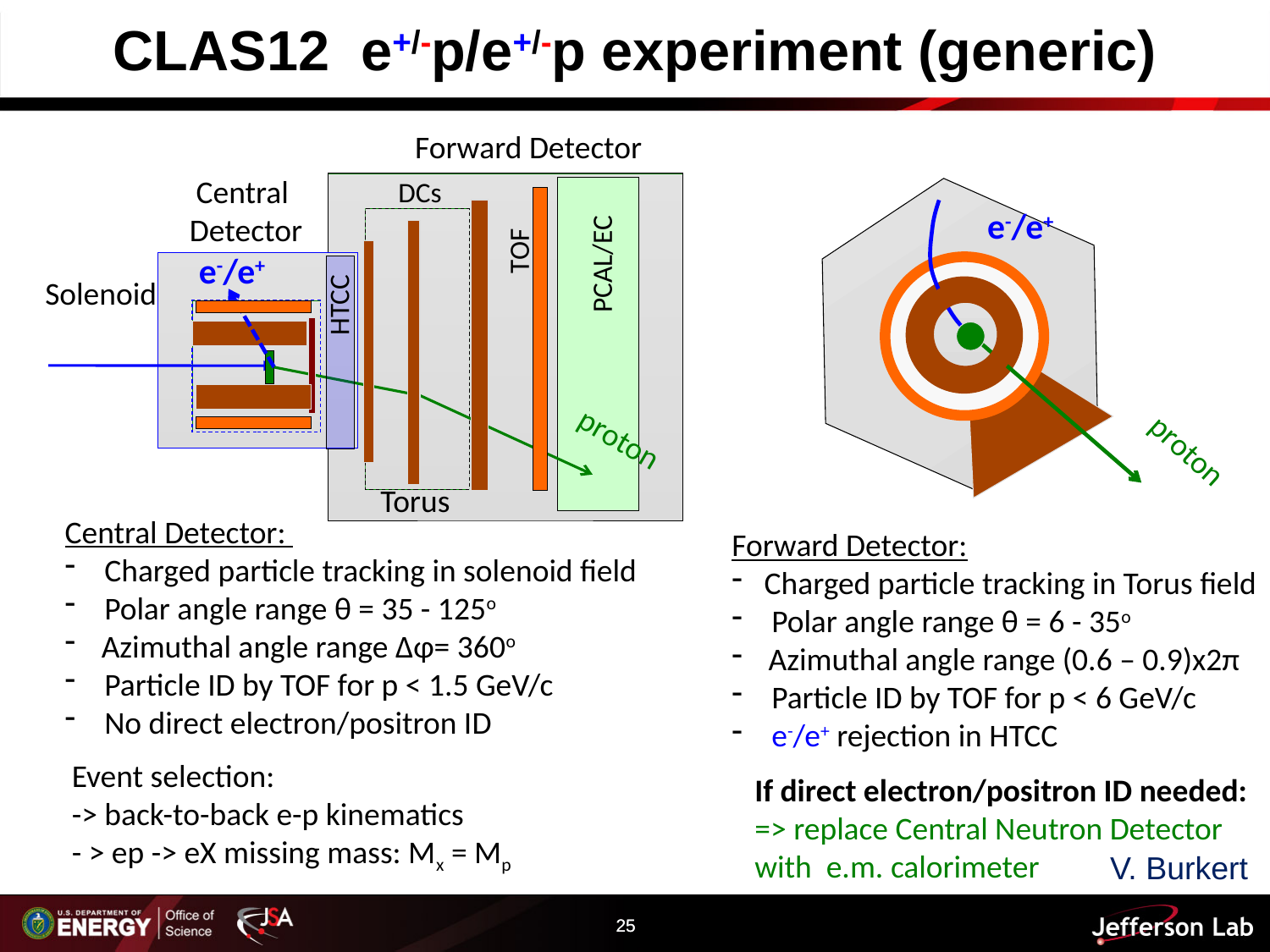

# CLAS12  e+/-p/e+/-p experiment (generic)
Forward Detector
Central
Detector
DCs

e-/e+
e-/e+

TOF

PCAL/EC

Solenoid

proton

proton
Torus

HTCC
Central Detector:
 Charged particle tracking in solenoid field
 Polar angle range θ = 35 - 125o
 Azimuthal angle range Δφ= 360o
 Particle ID by TOF for p < 1.5 GeV/c
 No direct electron/positron ID
Forward Detector:
Charged particle tracking in Torus field
 Polar angle range θ = 6 - 35o
 Azimuthal angle range (0.6 – 0.9)x2π
 Particle ID by TOF for p < 6 GeV/c
 e-/e+ rejection in HTCC
Event selection:
-> back-to-back e-p kinematics
- > ep -> eX missing mass: Mx = Mp
If direct electron/positron ID needed:
=> replace Central Neutron Detector with  e.m. calorimeter
V. Burkert